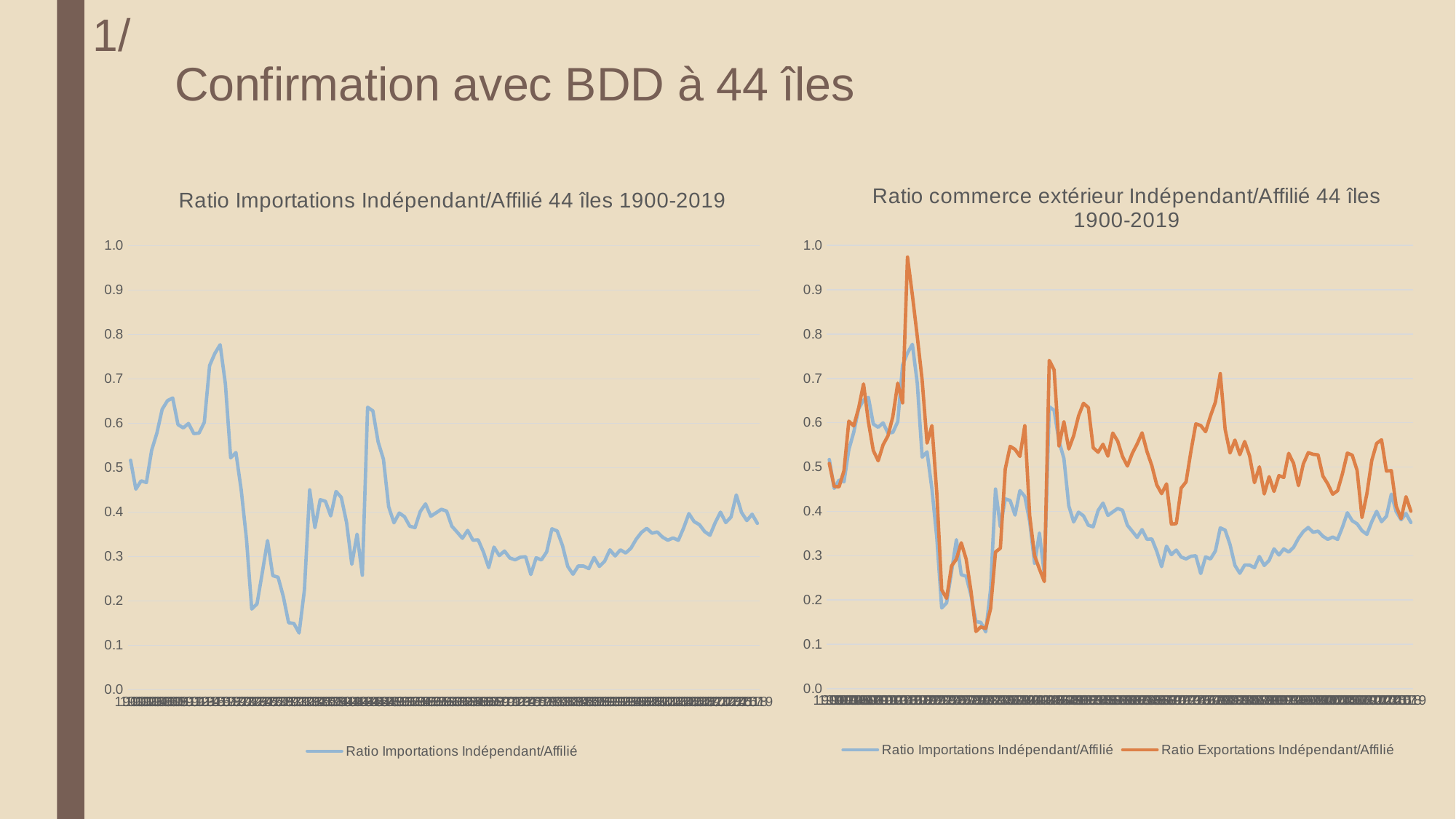

1/
# Confirmation avec BDD à 44 îles

### Chart: Ratio Importations Indépendant/Affilié 44 îles 1900-2019

| Category | Ratio Importations Indépendant/Affilié |
|---|---|
| 1900 | 0.5170070675673193 |
| 1901 | 0.4517691565928574 |
| 1902 | 0.470522298689579 |
| 1903 | 0.4666612033413222 |
| 1904 | 0.5392897086078403 |
| 1905 | 0.5784224480015897 |
| 1906 | 0.6315323224220485 |
| 1907 | 0.6508631663656067 |
| 1908 | 0.657217927177346 |
| 1909 | 0.597177199256493 |
| 1910 | 0.5897591220798603 |
| 1911 | 0.5996837309868776 |
| 1912 | 0.5769065285957703 |
| 1913 | 0.5780956756578031 |
| 1914 | 0.6024200780739826 |
| 1915 | 0.7300816165550963 |
| 1916 | 0.7573958413426465 |
| 1917 | 0.7769502377978768 |
| 1918 | 0.6889413526204443 |
| 1919 | 0.5223214843657155 |
| 1920 | 0.5342953630714674 |
| 1921 | 0.45026756188249195 |
| 1922 | 0.3394446249378641 |
| 1923 | 0.181885593690152 |
| 1924 | 0.19346146115619545 |
| 1925 | 0.2632326229644627 |
| 1926 | 0.3360621739806753 |
| 1927 | 0.25705619272002067 |
| 1928 | 0.25360175725894557 |
| 1929 | 0.2099388119147017 |
| 1930 | 0.15116720524888244 |
| 1931 | 0.14941420212045453 |
| 1932 | 0.12804755490406672 |
| 1933 | 0.2244188899257158 |
| 1934 | 0.4502244136123859 |
| 1935 | 0.3651621231162639 |
| 1936 | 0.4281292984408721 |
| 1937 | 0.4243601458601464 |
| 1938 | 0.39161495176411043 |
| 1939 | 0.4466709653922752 |
| 1940 | 0.43338301967484594 |
| 1941 | 0.3768633818124047 |
| 1942 | 0.2826708827507844 |
| 1943 | 0.3504792430318959 |
| 1944 | 0.2581149865050914 |
| 1945 | 0.6361655368841255 |
| 1946 | 0.6279711205547586 |
| 1947 | 0.558210193050653 |
| 1948 | 0.5194042740648568 |
| 1949 | 0.4122418716934358 |
| 1950 | 0.3760601346738591 |
| 1951 | 0.3981019406857035 |
| 1952 | 0.389866791414761 |
| 1953 | 0.3684822130655967 |
| 1954 | 0.3651129365570045 |
| 1955 | 0.40167346900801787 |
| 1956 | 0.41856472803762185 |
| 1957 | 0.39076868808958326 |
| 1958 | 0.3985528294559714 |
| 1959 | 0.4064989924131118 |
| 1960 | 0.4024167010395141 |
| 1961 | 0.36848376827278423 |
| 1962 | 0.3550834075480698 |
| 1963 | 0.34114700448490065 |
| 1964 | 0.3589697740899294 |
| 1965 | 0.3367692764239763 |
| 1966 | 0.3376617979712079 |
| 1967 | 0.31008537490027405 |
| 1968 | 0.27517744288109774 |
| 1969 | 0.3212838078146251 |
| 1970 | 0.3022585689132023 |
| 1971 | 0.31254719195887026 |
| 1972 | 0.296884195979927 |
| 1973 | 0.29265555597126286 |
| 1974 | 0.29861148483054195 |
| 1975 | 0.2997283023248671 |
| 1976 | 0.2596365409109456 |
| 1977 | 0.2972795042962636 |
| 1978 | 0.29249848810078566 |
| 1979 | 0.31053661789373727 |
| 1980 | 0.36257676599418454 |
| 1981 | 0.3576323513702536 |
| 1982 | 0.32491718217457616 |
| 1983 | 0.27794851787198266 |
| 1984 | 0.26026118419305544 |
| 1985 | 0.2789275552601591 |
| 1986 | 0.2786643597914586 |
| 1987 | 0.2728980087657271 |
| 1988 | 0.2981141962725551 |
| 1989 | 0.27786424294757556 |
| 1990 | 0.2893678537635137 |
| 1991 | 0.31526239558952396 |
| 1992 | 0.30147981187730993 |
| 1993 | 0.3152458310815764 |
| 1994 | 0.30799309247735945 |
| 1995 | 0.31885550467010376 |
| 1996 | 0.33923568624543166 |
| 1997 | 0.3543892907692892 |
| 1998 | 0.3635892944332852 |
| 1999 | 0.3527020621933293 |
| 2000 | 0.3553730259230723 |
| 2001 | 0.3438078860778155 |
| 2002 | 0.33684656261326196 |
| 2003 | 0.34200814102145194 |
| 2004 | 0.3366417891536344 |
| 2005 | 0.3643914400205328 |
| 2006 | 0.39674088225359416 |
| 2007 | 0.3786721646856808 |
| 2008 | 0.3717845104269193 |
| 2009 | 0.356276749894019 |
| 2010 | 0.3479668740178164 |
| 2011 | 0.3765565977754214 |
| 2012 | 0.4000181299834907 |
| 2013 | 0.3765672075329885 |
| 2014 | 0.3889326449729797 |
| 2015 | 0.4387697232376297 |
| 2016 | 0.3993094908629378 |
| 2017 | 0.3809912028916631 |
| 2018 | 0.3952003900134843 |
| 2019 | 0.37485593931848743 |

### Chart: Ratio commerce extérieur Indépendant/Affilié 44 îles 1900-2019

| Category | Ratio Importations Indépendant/Affilié | Ratio Exportations Indépendant/Affilié |
|---|---|---|
| 1900 | 0.5170070675673193 | 0.5080836085542945 |
| 1901 | 0.4517691565928574 | 0.45617374316257064 |
| 1902 | 0.470522298689579 | 0.4553344001289868 |
| 1903 | 0.4666612033413222 | 0.4916659056284376 |
| 1904 | 0.5392897086078403 | 0.6036159041529464 |
| 1905 | 0.5784224480015897 | 0.5929188567122391 |
| 1906 | 0.6315323224220485 | 0.6331566531331239 |
| 1907 | 0.6508631663656067 | 0.6875091116700592 |
| 1908 | 0.657217927177346 | 0.602174813628535 |
| 1909 | 0.597177199256493 | 0.5374010256789774 |
| 1910 | 0.5897591220798603 | 0.514115028636584 |
| 1911 | 0.5996837309868776 | 0.5500517544670741 |
| 1912 | 0.5769065285957703 | 0.570372393376857 |
| 1913 | 0.5780956756578031 | 0.6137142977000869 |
| 1914 | 0.6024200780739826 | 0.6891008781133771 |
| 1915 | 0.7300816165550963 | 0.644796004857438 |
| 1916 | 0.7573958413426465 | 0.9736953090071133 |
| 1917 | 0.7769502377978768 | 0.8877489154023804 |
| 1918 | 0.6889413526204443 | 0.7942092240127989 |
| 1919 | 0.5223214843657155 | 0.6961428789961979 |
| 1920 | 0.5342953630714674 | 0.554030650321519 |
| 1921 | 0.45026756188249195 | 0.5934530784287396 |
| 1922 | 0.3394446249378641 | 0.43973221747099006 |
| 1923 | 0.181885593690152 | 0.22291322563506913 |
| 1924 | 0.19346146115619545 | 0.2034131872087709 |
| 1925 | 0.2632326229644627 | 0.276546365053569 |
| 1926 | 0.3360621739806753 | 0.29209210239483885 |
| 1927 | 0.25705619272002067 | 0.3290180535375321 |
| 1928 | 0.25360175725894557 | 0.2922921102214125 |
| 1929 | 0.2099388119147017 | 0.21915462084336407 |
| 1930 | 0.15116720524888244 | 0.12897460116276527 |
| 1931 | 0.14941420212045453 | 0.1392336811967918 |
| 1932 | 0.12804755490406672 | 0.1356755993944169 |
| 1933 | 0.2244188899257158 | 0.18044430207766168 |
| 1934 | 0.4502244136123859 | 0.30830221053852475 |
| 1935 | 0.3651621231162639 | 0.3167355868738835 |
| 1936 | 0.4281292984408721 | 0.4954261181205991 |
| 1937 | 0.4243601458601464 | 0.5467344966264515 |
| 1938 | 0.39161495176411043 | 0.5398711969450397 |
| 1939 | 0.4466709653922752 | 0.5239887994327845 |
| 1940 | 0.43338301967484594 | 0.5932634342561233 |
| 1941 | 0.3768633818124047 | 0.39003787338096946 |
| 1942 | 0.2826708827507844 | 0.29974841919472967 |
| 1943 | 0.3504792430318959 | 0.2696165675702899 |
| 1944 | 0.2581149865050914 | 0.24153032681262443 |
| 1945 | 0.6361655368841255 | 0.7406661219473311 |
| 1946 | 0.6279711205547586 | 0.719136487316588 |
| 1947 | 0.558210193050653 | 0.5477797334766755 |
| 1948 | 0.5194042740648568 | 0.602276783711914 |
| 1949 | 0.4122418716934358 | 0.5409189725601504 |
| 1950 | 0.3760601346738591 | 0.5707246664819954 |
| 1951 | 0.3981019406857035 | 0.6153675397009054 |
| 1952 | 0.389866791414761 | 0.6438156965334108 |
| 1953 | 0.3684822130655967 | 0.6341464385259556 |
| 1954 | 0.3651129365570045 | 0.5435805996985742 |
| 1955 | 0.40167346900801787 | 0.5334091452676916 |
| 1956 | 0.41856472803762185 | 0.5514446668284382 |
| 1957 | 0.39076868808958326 | 0.524627927737174 |
| 1958 | 0.3985528294559714 | 0.5767742876125742 |
| 1959 | 0.4064989924131118 | 0.5585369784571786 |
| 1960 | 0.4024167010395141 | 0.5238566922653115 |
| 1961 | 0.36848376827278423 | 0.5021474443567872 |
| 1962 | 0.3550834075480698 | 0.5307749166796046 |
| 1963 | 0.34114700448490065 | 0.5522779320403927 |
| 1964 | 0.3589697740899294 | 0.5771526489606268 |
| 1965 | 0.3367692764239763 | 0.535151718039694 |
| 1966 | 0.3376617979712079 | 0.5032526079161322 |
| 1967 | 0.31008537490027405 | 0.4600129888362942 |
| 1968 | 0.27517744288109774 | 0.4398022698108677 |
| 1969 | 0.3212838078146251 | 0.4619361296503718 |
| 1970 | 0.3022585689132023 | 0.3713450002033502 |
| 1971 | 0.31254719195887026 | 0.37219717120804996 |
| 1972 | 0.296884195979927 | 0.45244978542513187 |
| 1973 | 0.29265555597126286 | 0.46645918272448766 |
| 1974 | 0.29861148483054195 | 0.5355121569143949 |
| 1975 | 0.2997283023248671 | 0.5973494930280497 |
| 1976 | 0.2596365409109456 | 0.5937751657784053 |
| 1977 | 0.2972795042962636 | 0.5797640292035918 |
| 1978 | 0.29249848810078566 | 0.6152343920180291 |
| 1979 | 0.31053661789373727 | 0.6463403966536363 |
| 1980 | 0.36257676599418454 | 0.7109185652890458 |
| 1981 | 0.3576323513702536 | 0.5851056246605505 |
| 1982 | 0.32491718217457616 | 0.531785310769984 |
| 1983 | 0.27794851787198266 | 0.5608659014504126 |
| 1984 | 0.26026118419305544 | 0.5279941447948098 |
| 1985 | 0.2789275552601591 | 0.5575200504511043 |
| 1986 | 0.2786643597914586 | 0.5251712867098086 |
| 1987 | 0.2728980087657271 | 0.46468481732056216 |
| 1988 | 0.2981141962725551 | 0.5003557120112864 |
| 1989 | 0.27786424294757556 | 0.43925610180480007 |
| 1990 | 0.2893678537635137 | 0.4780896360087333 |
| 1991 | 0.31526239558952396 | 0.4448203274837761 |
| 1992 | 0.30147981187730993 | 0.48055062386898656 |
| 1993 | 0.3152458310815764 | 0.47648253891671416 |
| 1994 | 0.30799309247735945 | 0.5309419945244181 |
| 1995 | 0.31885550467010376 | 0.5081056124041594 |
| 1996 | 0.33923568624543166 | 0.4579253567538191 |
| 1997 | 0.3543892907692892 | 0.5070694747340619 |
| 1998 | 0.3635892944332852 | 0.5323572424990648 |
| 1999 | 0.3527020621933293 | 0.5286546200150695 |
| 2000 | 0.3553730259230723 | 0.527534209210938 |
| 2001 | 0.3438078860778155 | 0.47963250907502103 |
| 2002 | 0.33684656261326196 | 0.46179102356334034 |
| 2003 | 0.34200814102145194 | 0.43869757952252114 |
| 2004 | 0.3366417891536344 | 0.4465149559036791 |
| 2005 | 0.3643914400205328 | 0.48493661300919605 |
| 2006 | 0.39674088225359416 | 0.5315020421304174 |
| 2007 | 0.3786721646856808 | 0.5268286791368051 |
| 2008 | 0.3717845104269193 | 0.49236190845868305 |
| 2009 | 0.356276749894019 | 0.38594444034643166 |
| 2010 | 0.3479668740178164 | 0.43953878085855747 |
| 2011 | 0.3765565977754214 | 0.5151079548369564 |
| 2012 | 0.4000181299834907 | 0.5533632615045745 |
| 2013 | 0.3765672075329885 | 0.5614292004472947 |
| 2014 | 0.3889326449729797 | 0.490798472688277 |
| 2015 | 0.4387697232376297 | 0.49176246803881446 |
| 2016 | 0.3993094908629378 | 0.41189071828323254 |
| 2017 | 0.3809912028916631 | 0.3834722900510152 |
| 2018 | 0.3952003900134843 | 0.43299916304752156 |
| 2019 | 0.37485593931848743 | 0.40029867060285024 |